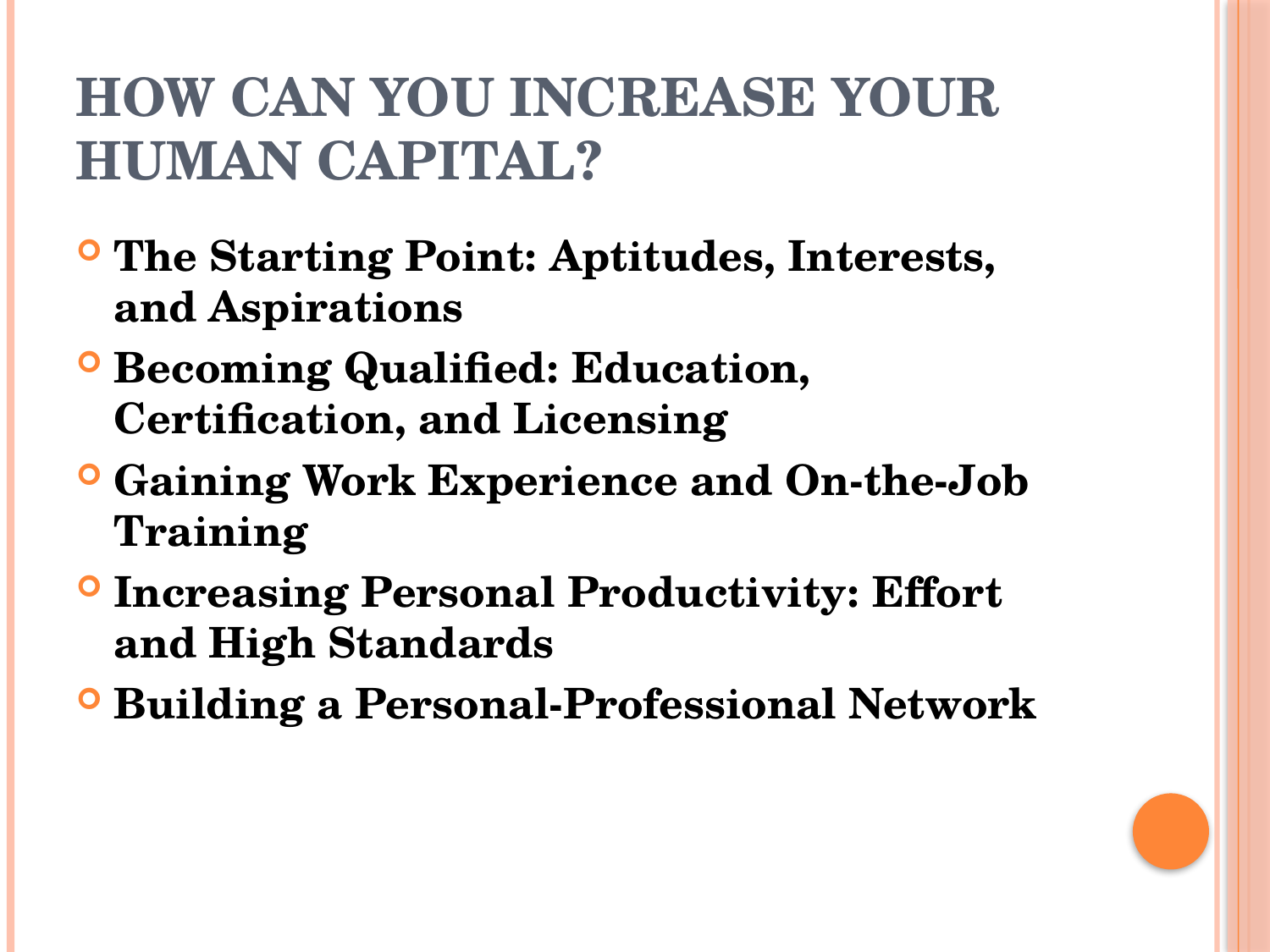

# How Can You Increase Your Human Capital?
The Starting Point: Aptitudes, Interests, and Aspirations
Becoming Qualified: Education, Certification, and Licensing
Gaining Work Experience and On-the-Job Training
Increasing Personal Productivity: Effort and High Standards
Building a Personal-Professional Network